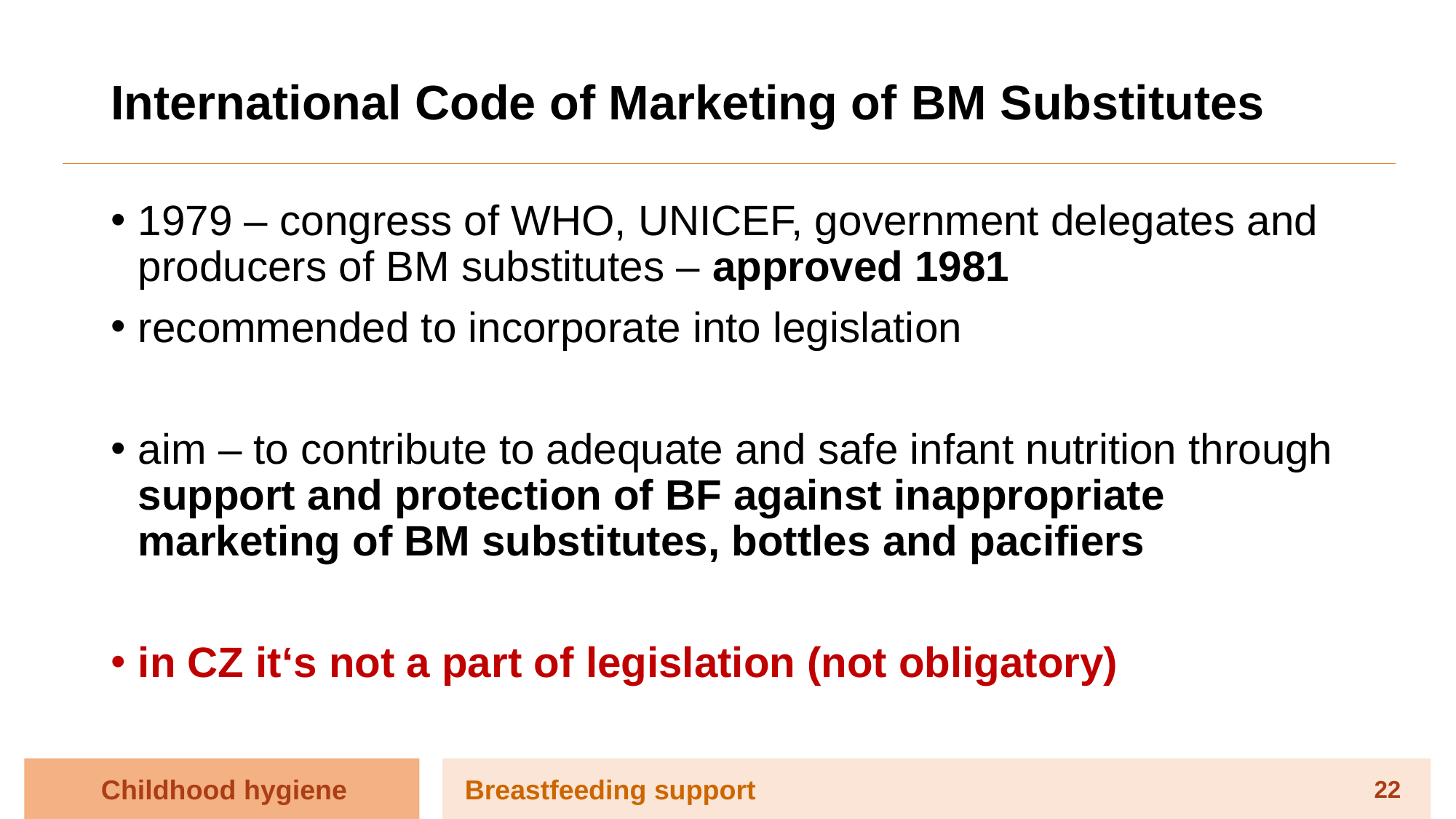

# International Code of Marketing of BM Substitutes
1979 – congress of WHO, UNICEF, government delegates and producers of BM substitutes – approved 1981
recommended to incorporate into legislation

aim – to contribute to adequate and safe infant nutrition through support and protection of BF against inappropriate marketing of BM substitutes, bottles and pacifiers

in CZ it‘s not a part of legislation (not obligatory)
Childhood hygiene
Breastfeeding support
22